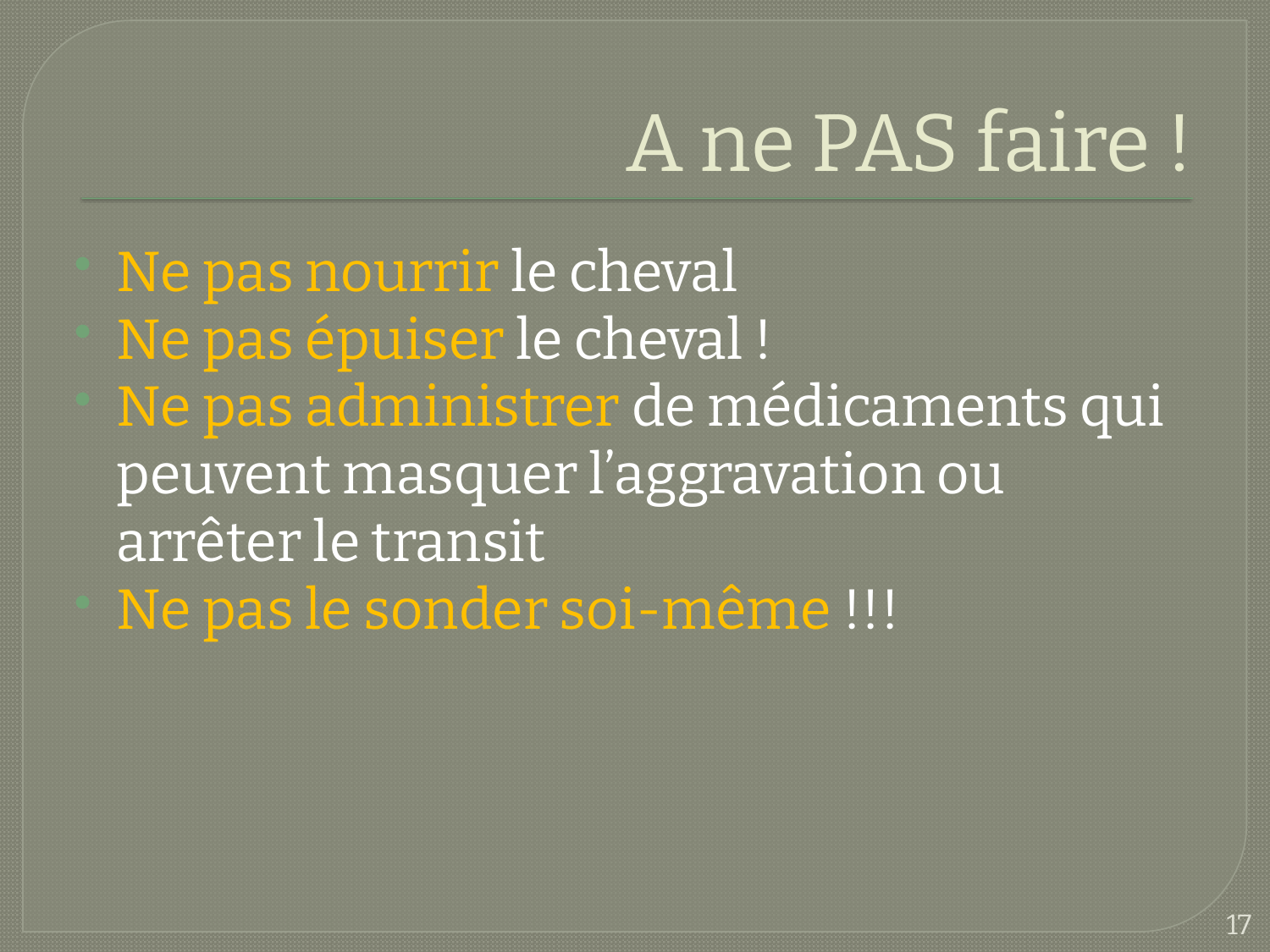

# A ne PAS faire !
Ne pas nourrir le cheval
Ne pas épuiser le cheval !
Ne pas administrer de médicaments qui peuvent masquer l’aggravation ou arrêter le transit
Ne pas le sonder soi-même !!!

17